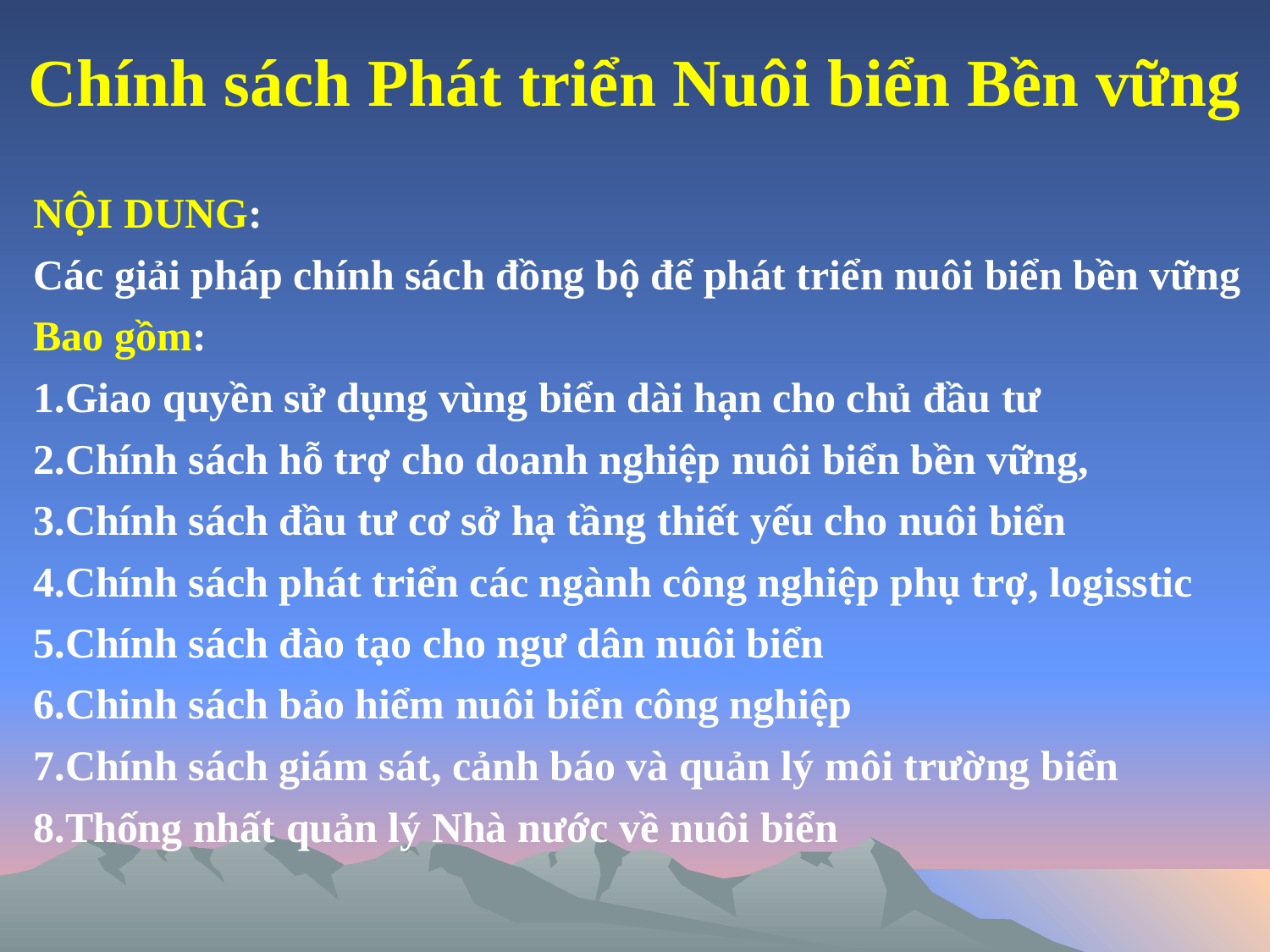

# Chính sách Phát triển Nuôi biển Bền vững
NỘI DUNG:
Các giải pháp chính sách đồng bộ để phát triển nuôi biển bền vững
Bao gồm:
Giao quyền sử dụng vùng biển dài hạn cho chủ đầu tư
Chính sách hỗ trợ cho doanh nghiệp nuôi biển bền vững,
Chính sách đầu tư cơ sở hạ tầng thiết yếu cho nuôi biển
Chính sách phát triển các ngành công nghiệp phụ trợ, logisstic
Chính sách đào tạo cho ngư dân nuôi biển
Chinh sách bảo hiểm nuôi biển công nghiệp
Chính sách giám sát, cảnh báo và quản lý môi trường biển
Thống nhất quản lý Nhà nước về nuôi biển